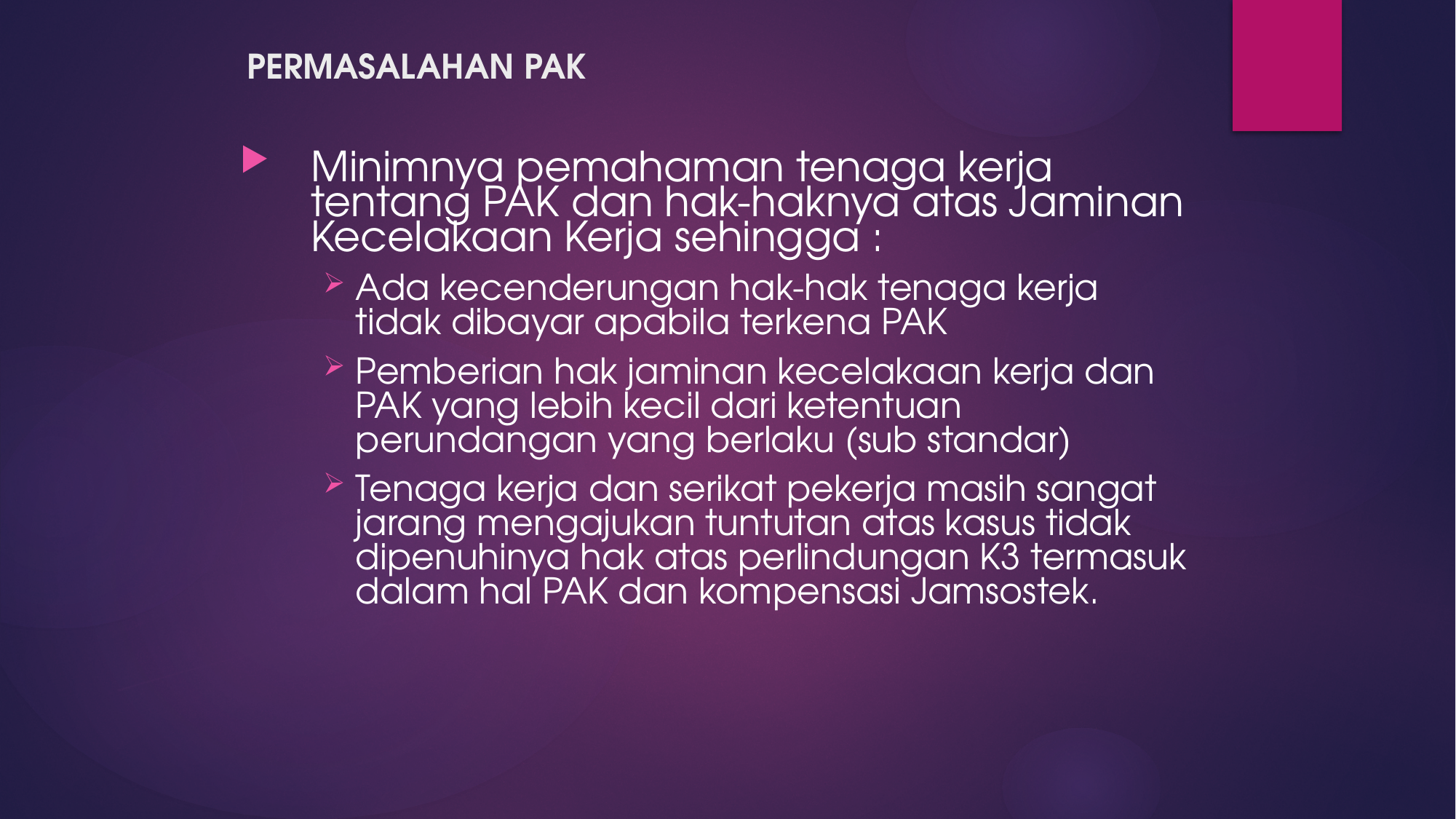

# PERMASALAHAN PAK
Minimnya pemahaman tenaga kerja tentang PAK dan hak-haknya atas Jaminan Kecelakaan Kerja sehingga :
Ada kecenderungan hak-hak tenaga kerja tidak dibayar apabila terkena PAK
Pemberian hak jaminan kecelakaan kerja dan PAK yang lebih kecil dari ketentuan perundangan yang berlaku (sub standar)
Tenaga kerja dan serikat pekerja masih sangat jarang mengajukan tuntutan atas kasus tidak dipenuhinya hak atas perlindungan K3 termasuk dalam hal PAK dan kompensasi Jamsostek.